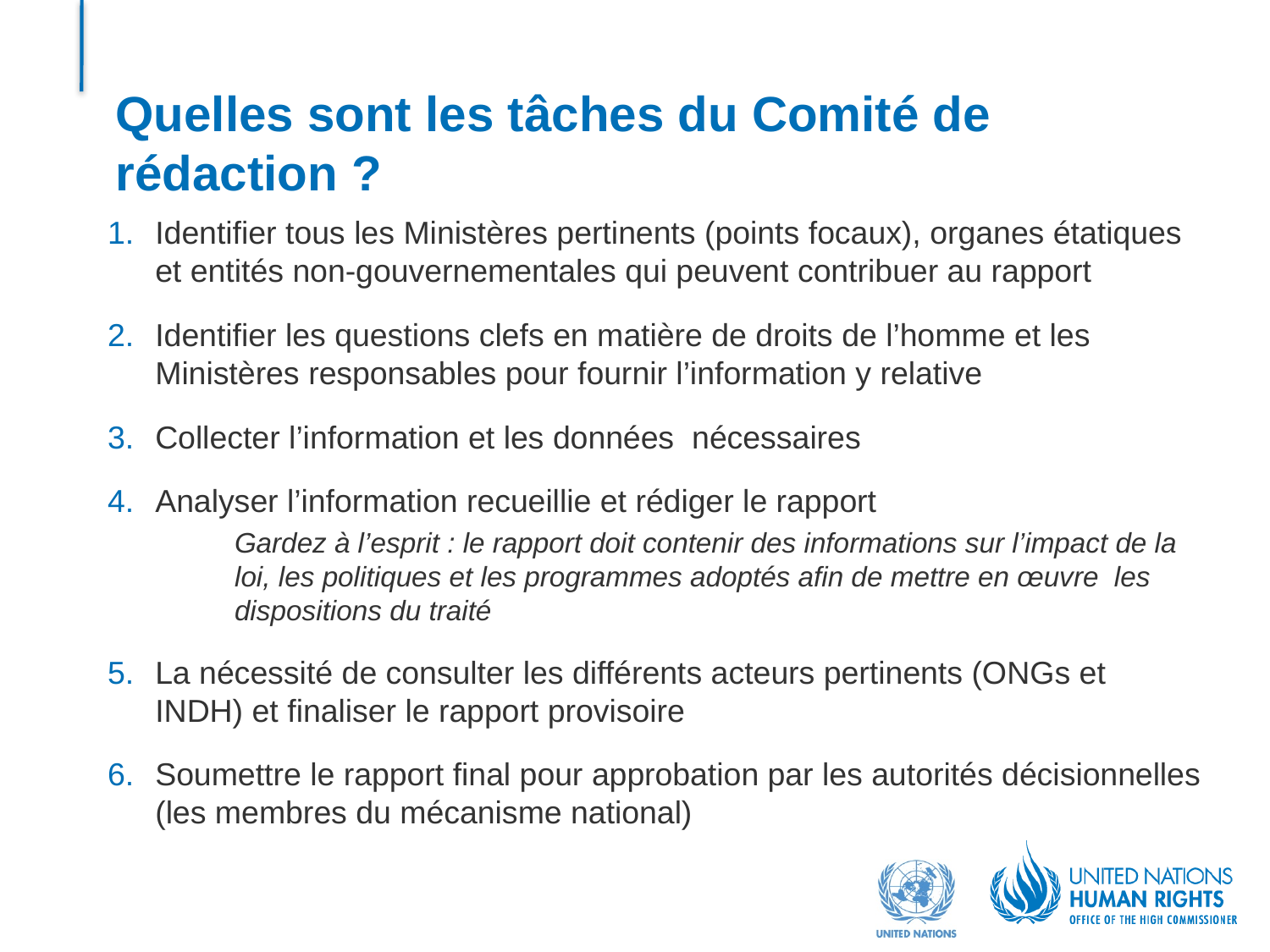

# Quelles sont les tâches du Comité de rédaction ?
Identifier tous les Ministères pertinents (points focaux), organes étatiques et entités non-gouvernementales qui peuvent contribuer au rapport

Identifier les questions clefs en matière de droits de l’homme et les Ministères responsables pour fournir l’information y relative

Collecter l’information et les données  nécessaires

Analyser l’information recueillie et rédiger le rapport
Gardez à l’esprit : le rapport doit contenir des informations sur l’impact de la loi, les politiques et les programmes adoptés afin de mettre en œuvre  les dispositions du traité

La nécessité de consulter les différents acteurs pertinents (ONGs et INDH) et finaliser le rapport provisoire

Soumettre le rapport final pour approbation par les autorités décisionnelles (les membres du mécanisme national)